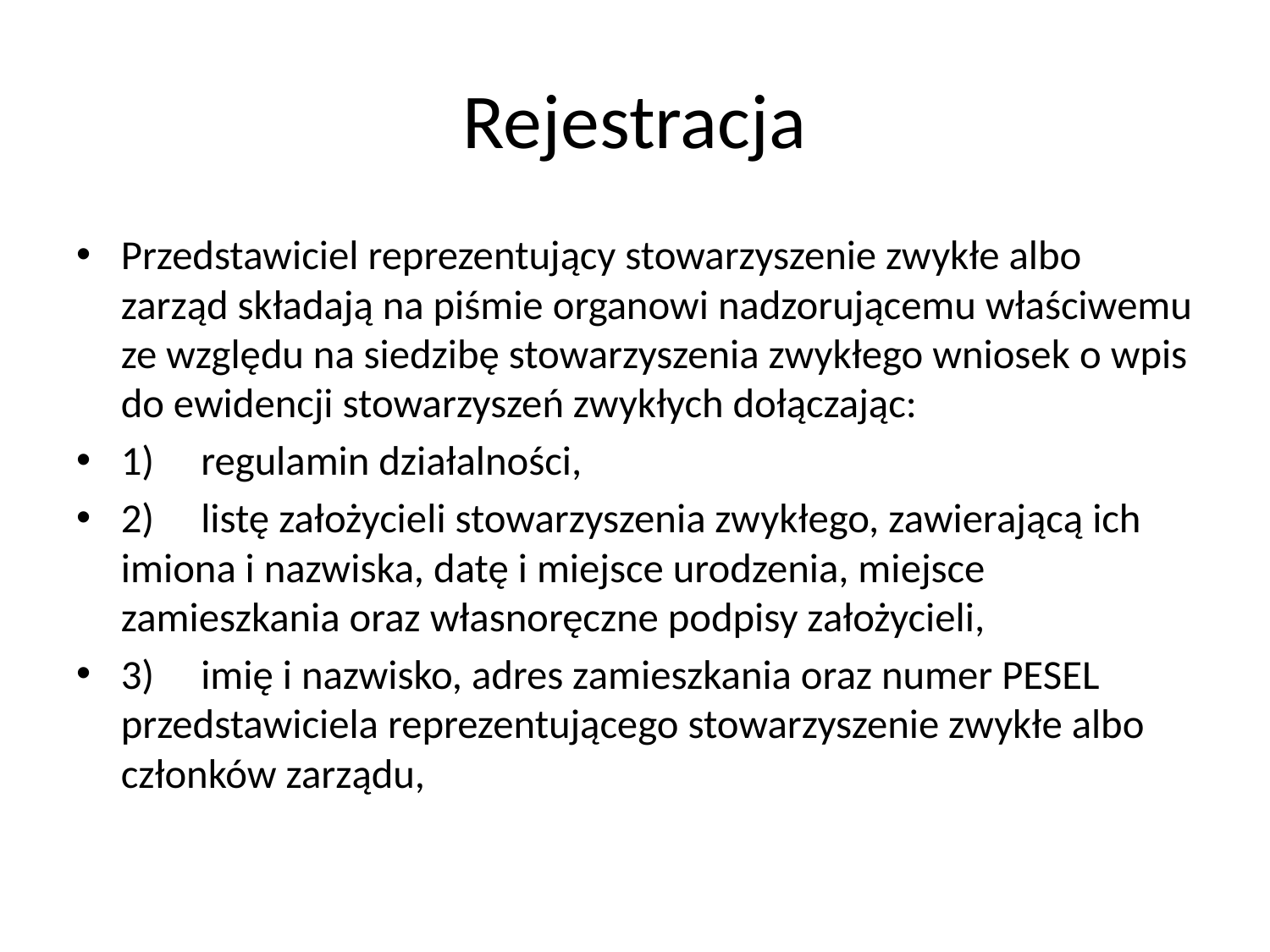

# Rejestracja
Przedstawiciel reprezentujący stowarzyszenie zwykłe albo zarząd składają na piśmie organowi nadzorującemu właściwemu ze względu na siedzibę stowarzyszenia zwykłego wniosek o wpis do ewidencji stowarzyszeń zwykłych dołączając:
1)     regulamin działalności,
2)     listę założycieli stowarzyszenia zwykłego, zawierającą ich imiona i nazwiska, datę i miejsce urodzenia, miejsce zamieszkania oraz własnoręczne podpisy założycieli,
3)     imię i nazwisko, adres zamieszkania oraz numer PESEL przedstawiciela reprezentującego stowarzyszenie zwykłe albo członków zarządu,